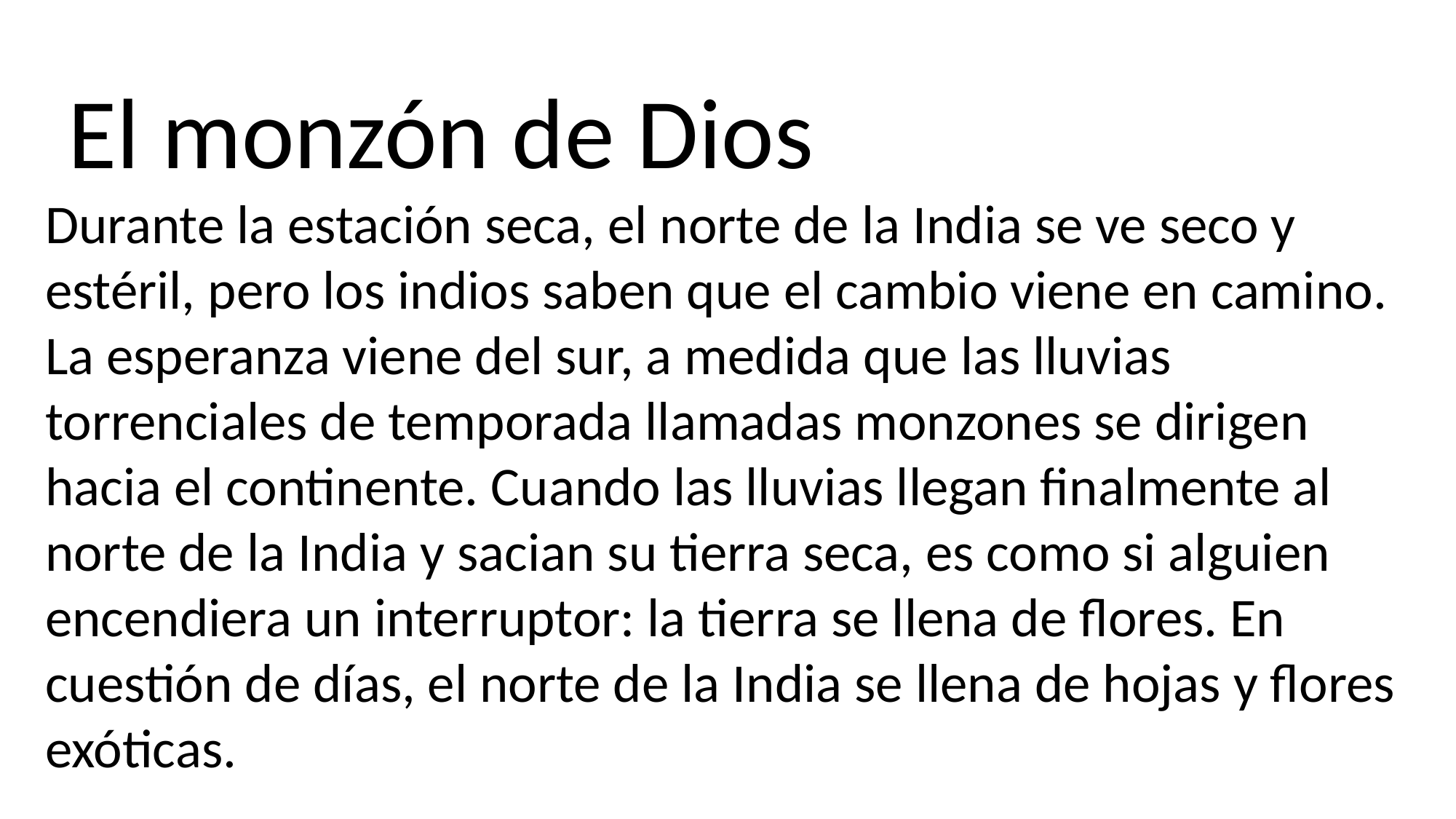

El monzón de Dios
Durante la estación seca, el norte de la India se ve seco y estéril, pero los indios saben que el cambio viene en camino. La esperanza viene del sur, a medida que las lluvias torrenciales de temporada llamadas monzones se dirigen hacia el continente. Cuando las lluvias llegan finalmente al norte de la India y sacian su tierra seca, es como si alguien encendiera un interruptor: la tierra se llena de flores. En cuestión de días, el norte de la India se llena de hojas y flores exóticas.